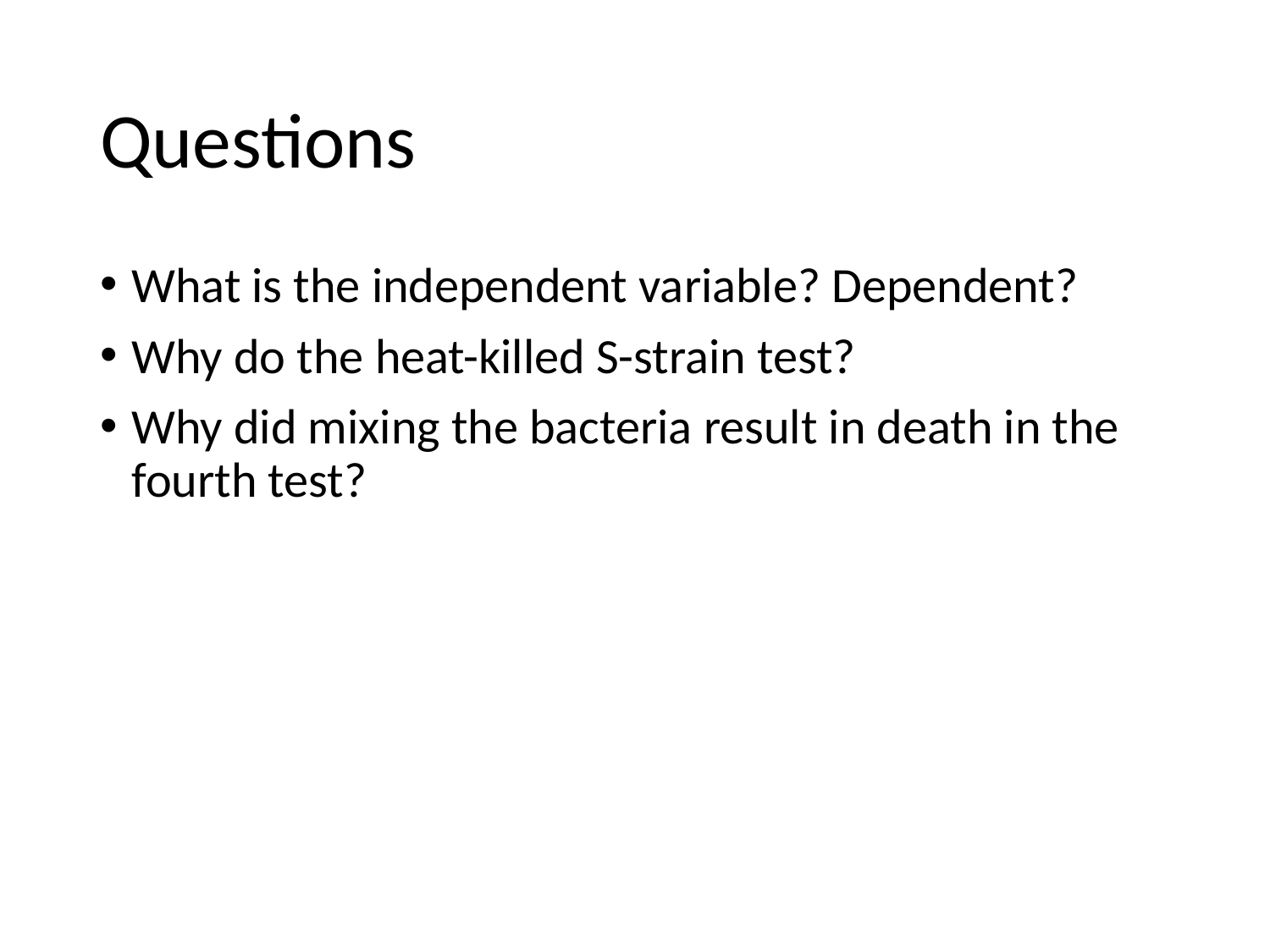

# Questions
What is the independent variable? Dependent?
Why do the heat-killed S-strain test?
Why did mixing the bacteria result in death in the fourth test?